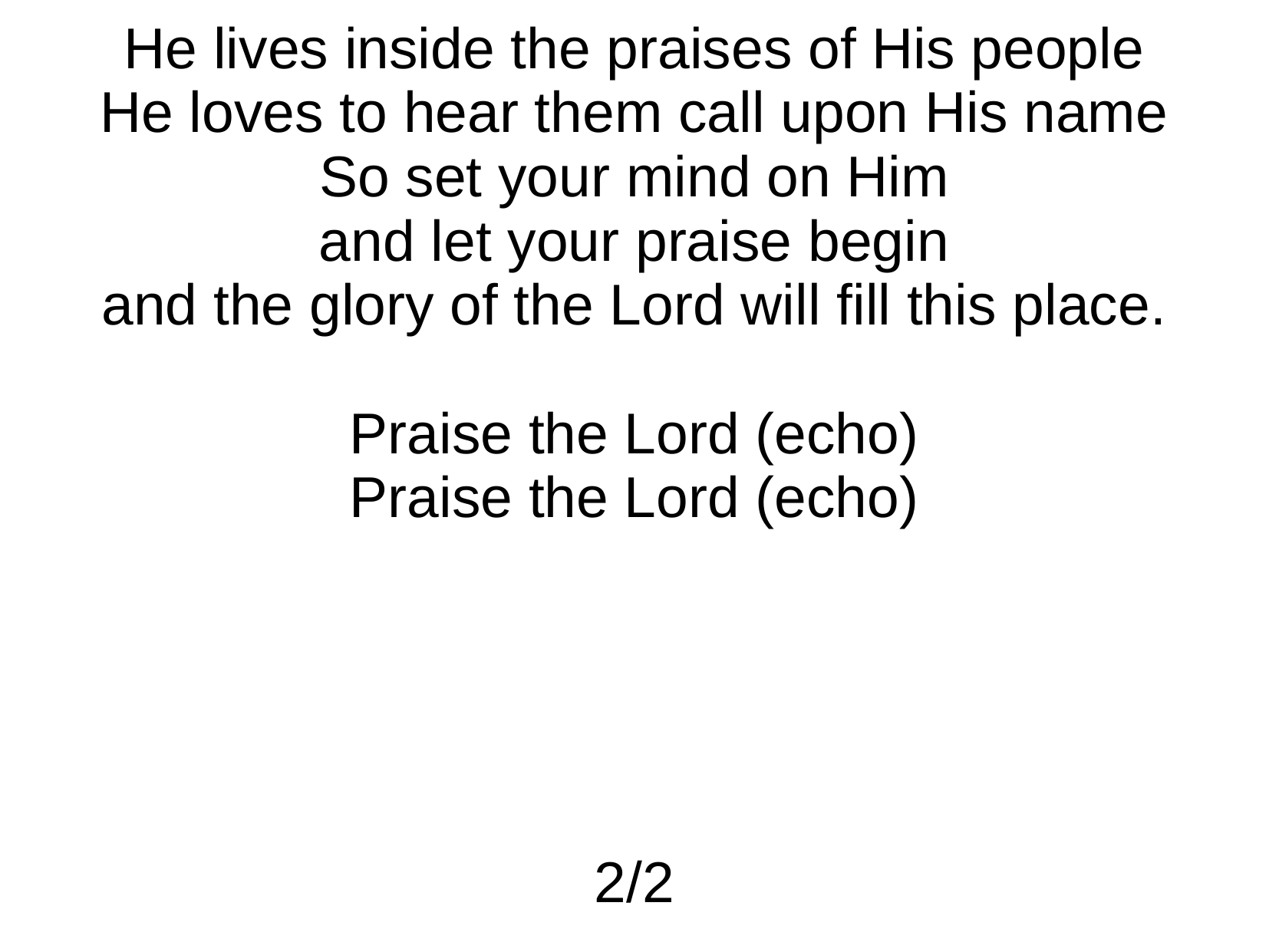

He lives inside the praises of His people
He loves to hear them call upon His name
So set your mind on Him
and let your praise begin
and the glory of the Lord will fill this place.

Praise the Lord (echo)
Praise the Lord (echo)

2/2